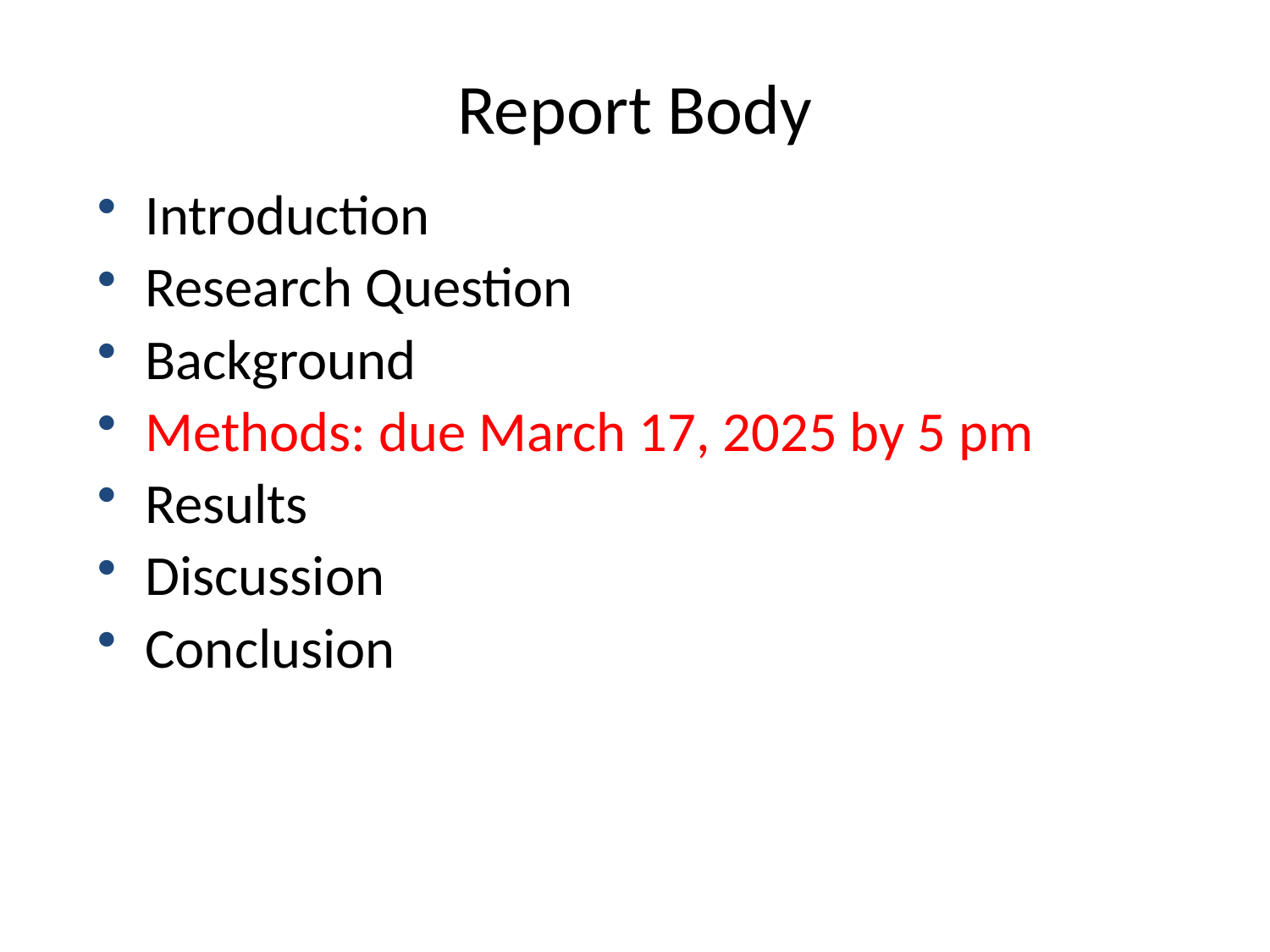

# Report Body
Introduction
Research Question
Background
Methods: due March 17, 2025 by 5 pm
Results
Discussion
Conclusion